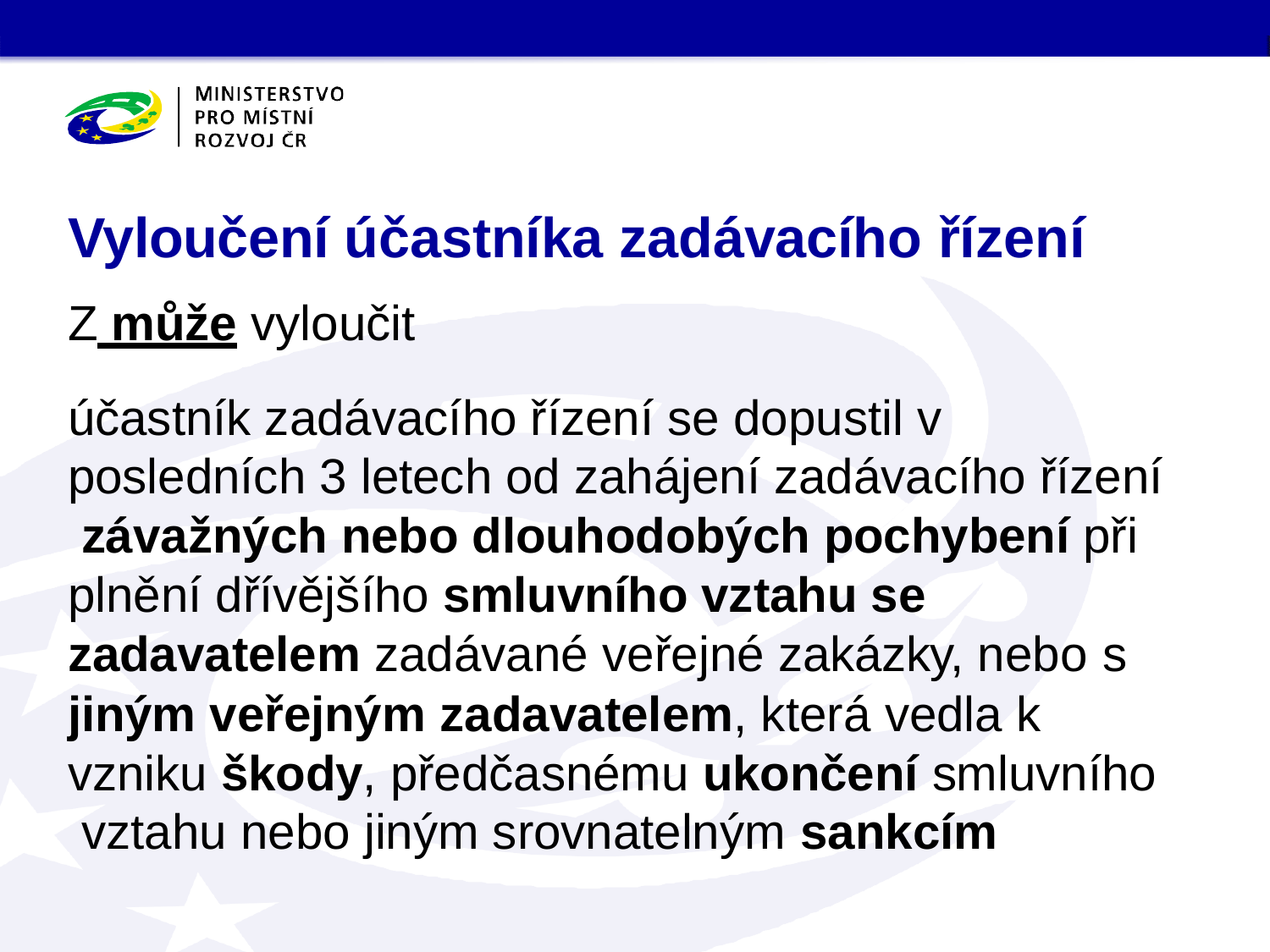

# Vyloučení účastníka zadávacího řízení
Z může vyloučit
účastník zadávacího řízení se dopustil v  posledních 3 letech od zahájení zadávacího řízení  závažných nebo dlouhodobých pochybení při  plnění dřívějšího smluvního vztahu se  zadavatelem zadávané veřejné zakázky, nebo s
jiným veřejným zadavatelem, která vedla k  vzniku škody, předčasnému ukončení smluvního  vztahu nebo jiným srovnatelným sankcím